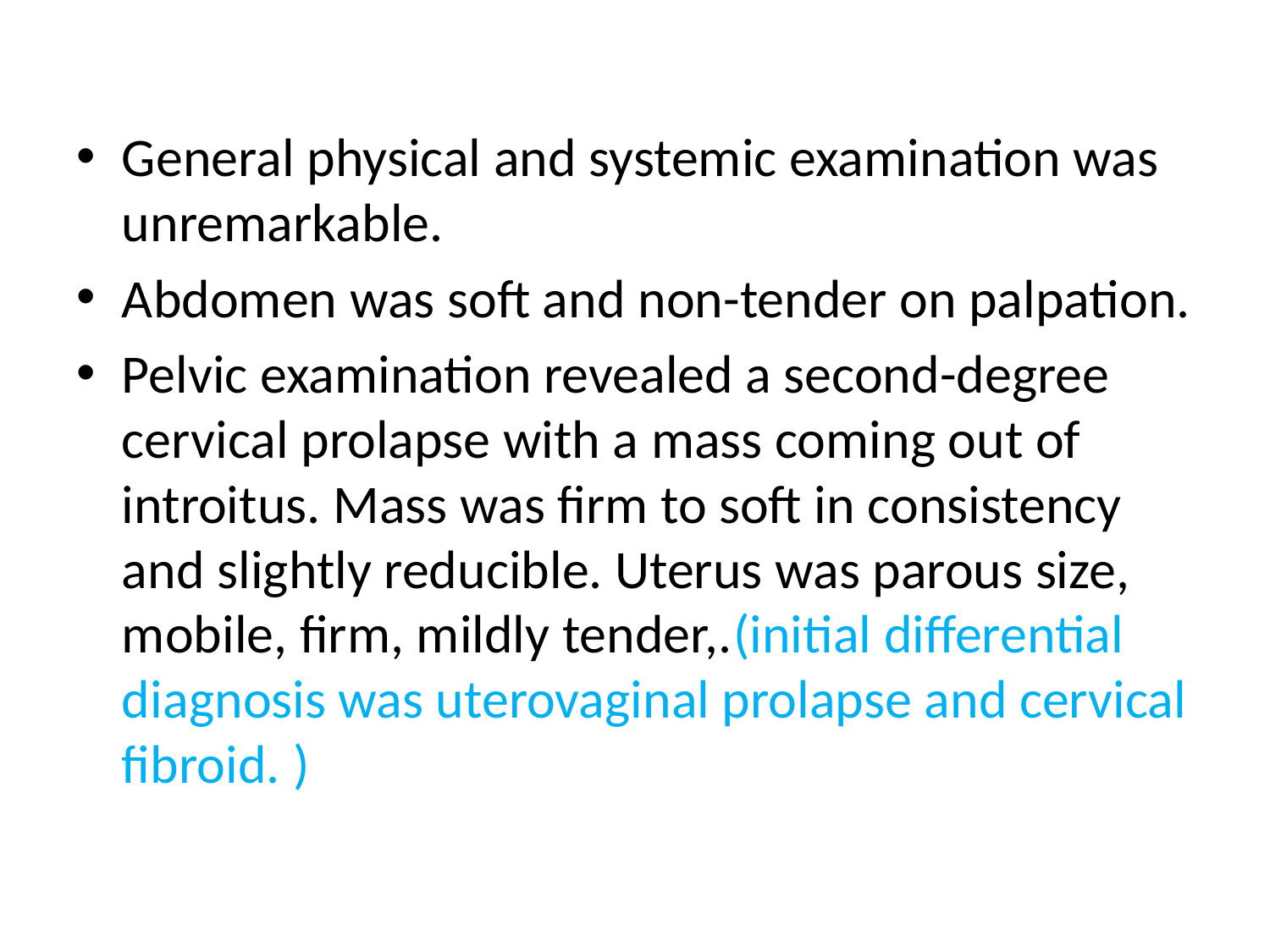

General physical and systemic examination was unremarkable.
Abdomen was soft and non-tender on palpation.
Pelvic examination revealed a second-degree cervical prolapse with a mass coming out of introitus. Mass was firm to soft in consistency and slightly reducible. Uterus was parous size, mobile, firm, mildly tender,.(initial differential diagnosis was uterovaginal prolapse and cervical fibroid. )